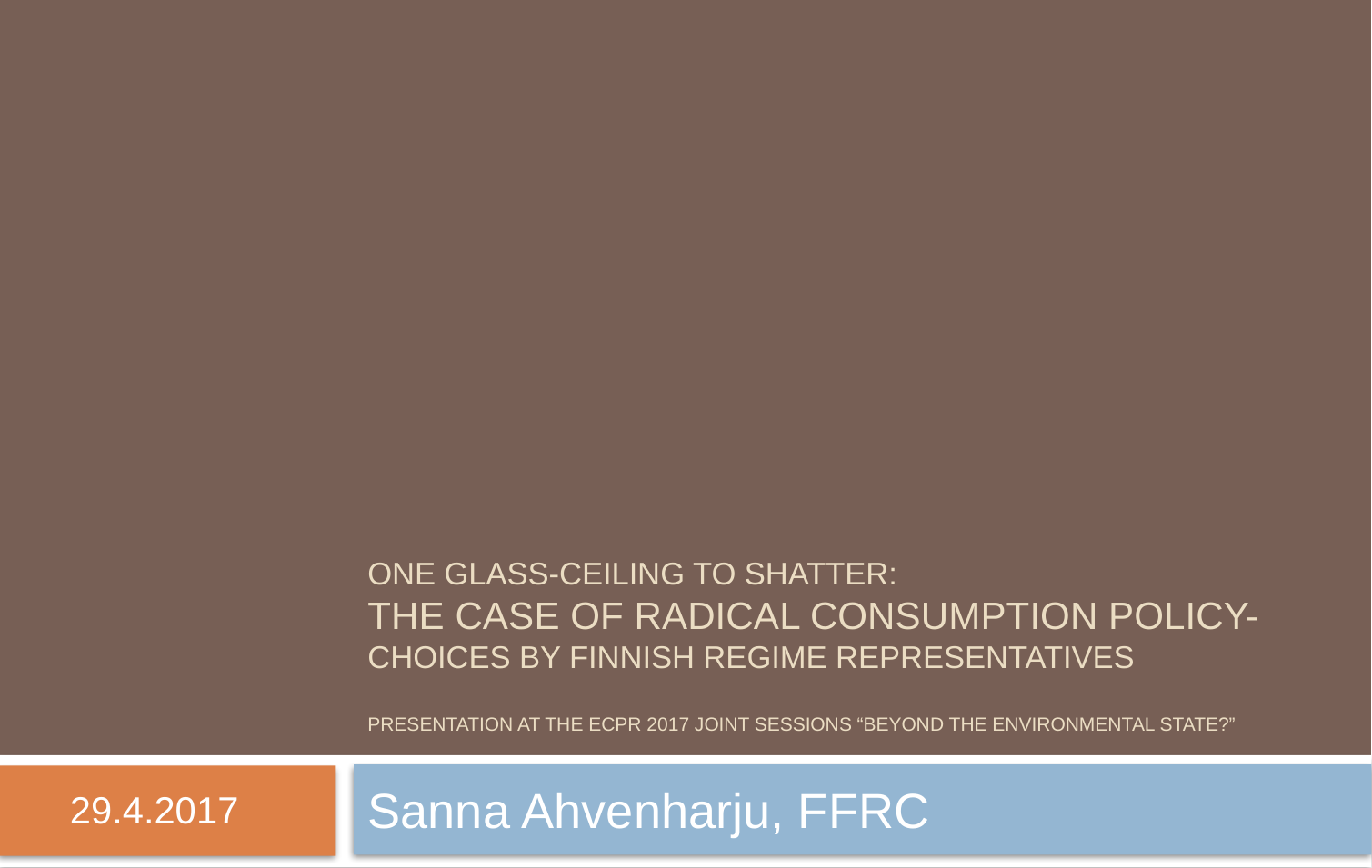

# ONE GLASS-CEILING to SHATTER: The CASE OF RADICAL CONSUMPTION POLICY-CHOICES BY FINNISH REGIME REPRESENTATIVES Presentation at the ECPR 2017 Joint Sessions “Beyond the Environmental state?”
Sanna Ahvenharju, FFRC
29.4.2017